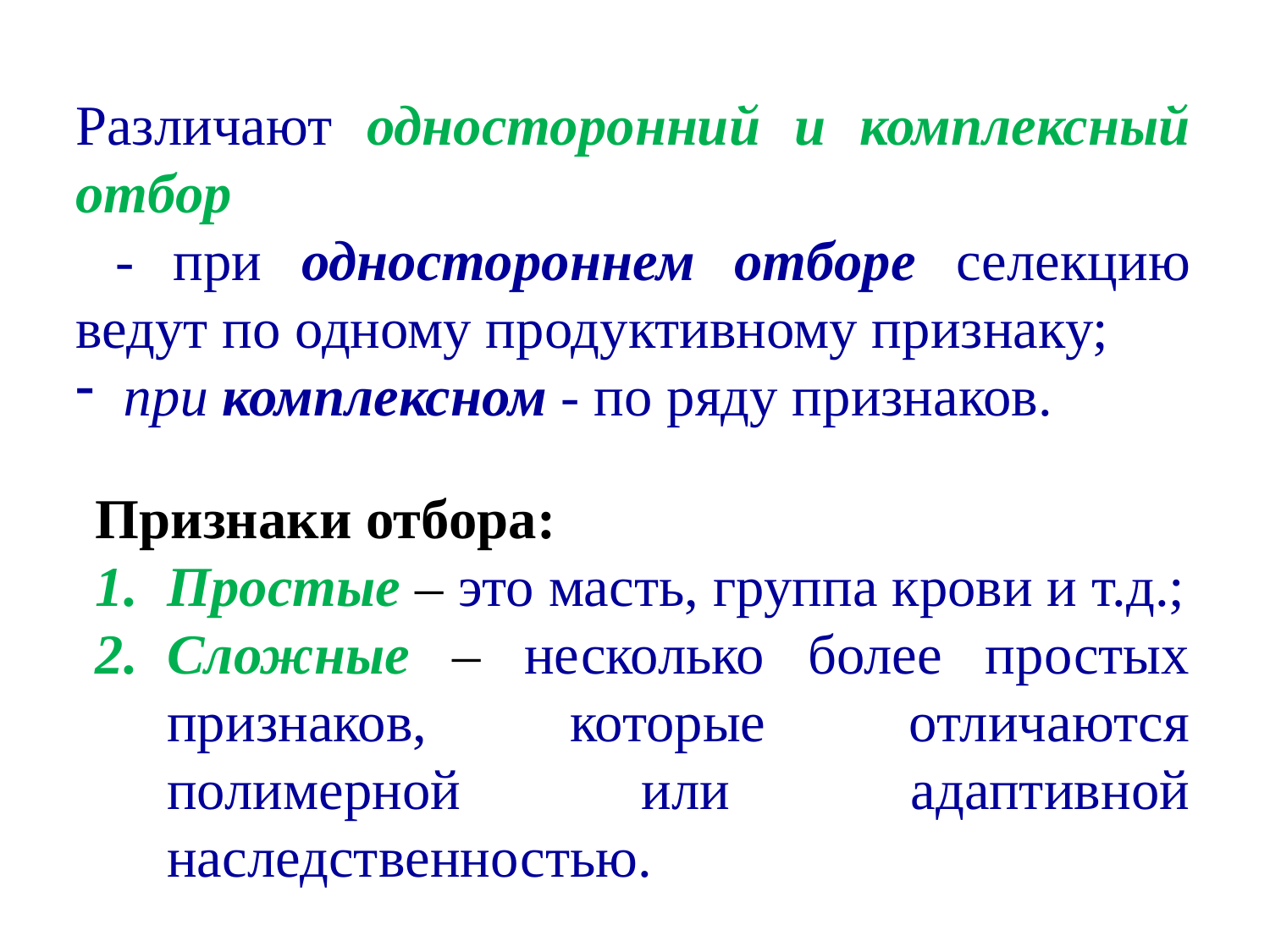

Различают односторонний и комплексный отбор
 - при одностороннем отборе селекцию ведут по одному продуктивному признаку;
при комплексном - по ряду признаков.
Признаки отбора:
Простые – это масть, группа крови и т.д.;
Сложные – несколько более простых признаков, которые отличаются полимерной или адаптивной наследственностью.